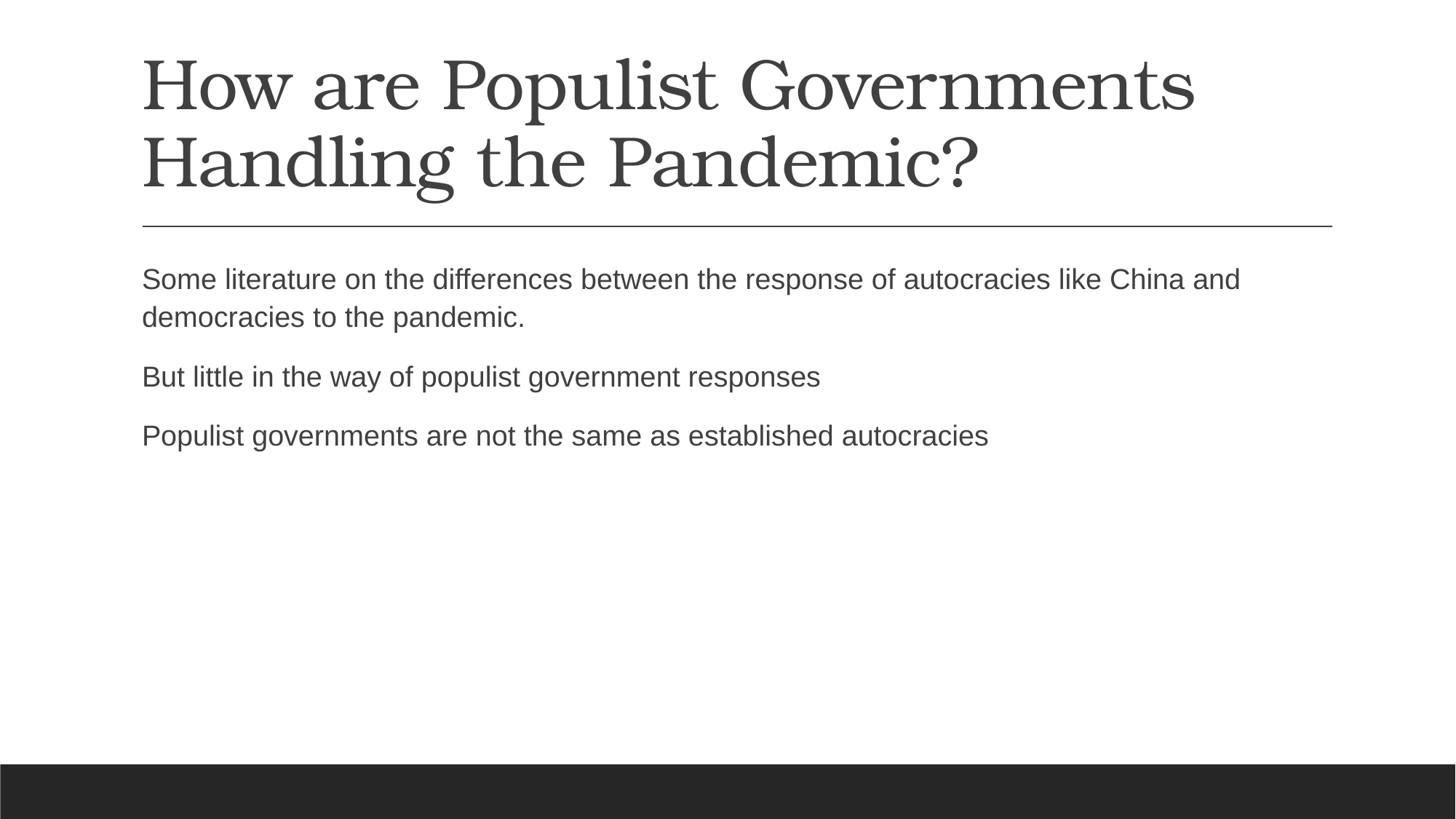

# How are Populist Governments Handling the Pandemic?
Some literature on the differences between the response of autocracies like China and democracies to the pandemic.
But little in the way of populist government responses
Populist governments are not the same as established autocracies